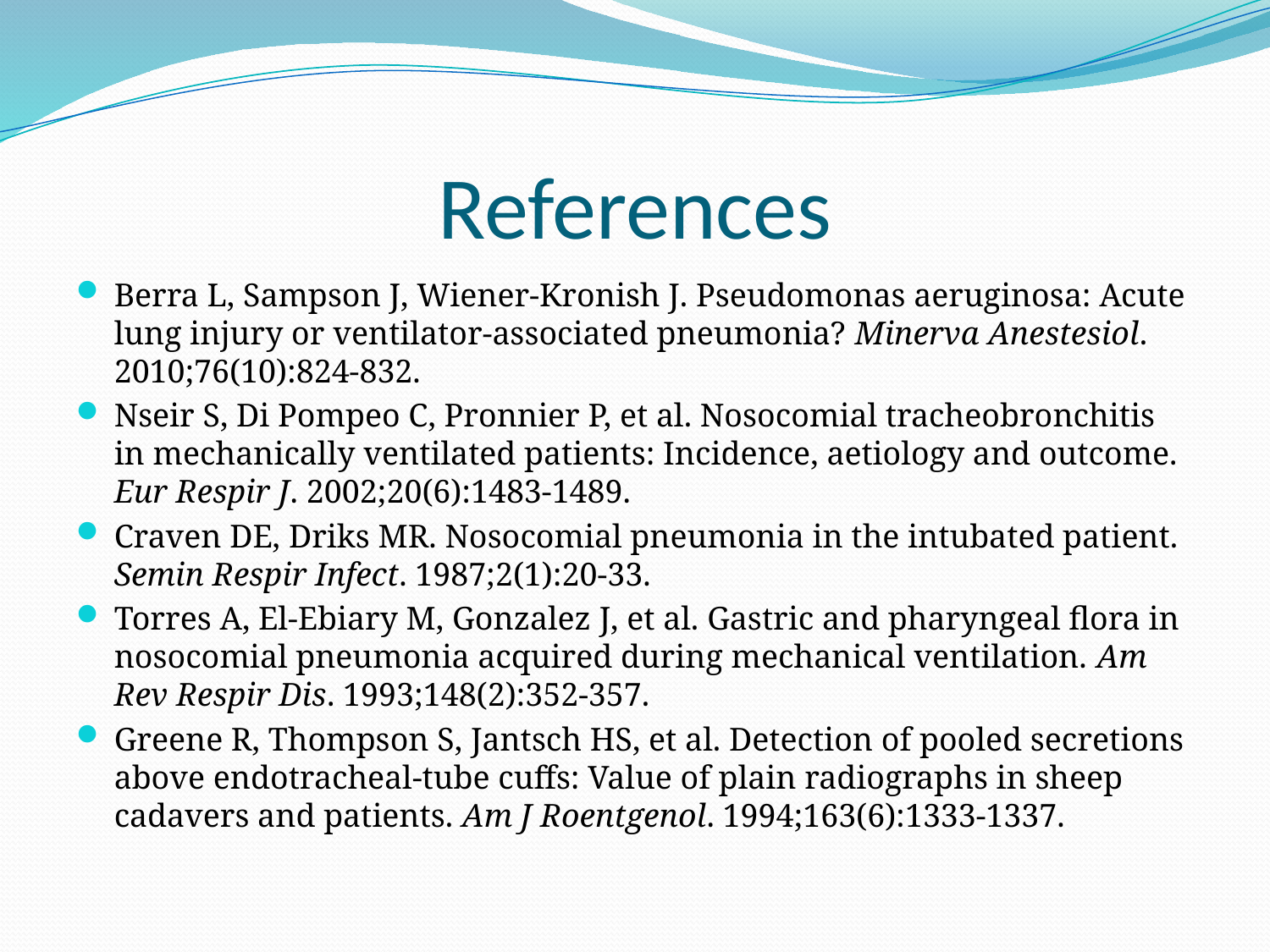

# References
Berra L, Sampson J, Wiener-Kronish J. Pseudomonas aeruginosa: Acute lung injury or ventilator-associated pneumonia? Minerva Anestesiol. 2010;76(10):824-832.
Nseir S, Di Pompeo C, Pronnier P, et al. Nosocomial tracheobronchitis in mechanically ventilated patients: Incidence, aetiology and outcome. Eur Respir J. 2002;20(6):1483-1489.
Craven DE, Driks MR. Nosocomial pneumonia in the intubated patient. Semin Respir Infect. 1987;2(1):20-33.
Torres A, El-Ebiary M, Gonzalez J, et al. Gastric and pharyngeal flora in nosocomial pneumonia acquired during mechanical ventilation. Am Rev Respir Dis. 1993;148(2):352-357.
Greene R, Thompson S, Jantsch HS, et al. Detection of pooled secretions above endotracheal-tube cuffs: Value of plain radiographs in sheep cadavers and patients. Am J Roentgenol. 1994;163(6):1333-1337.